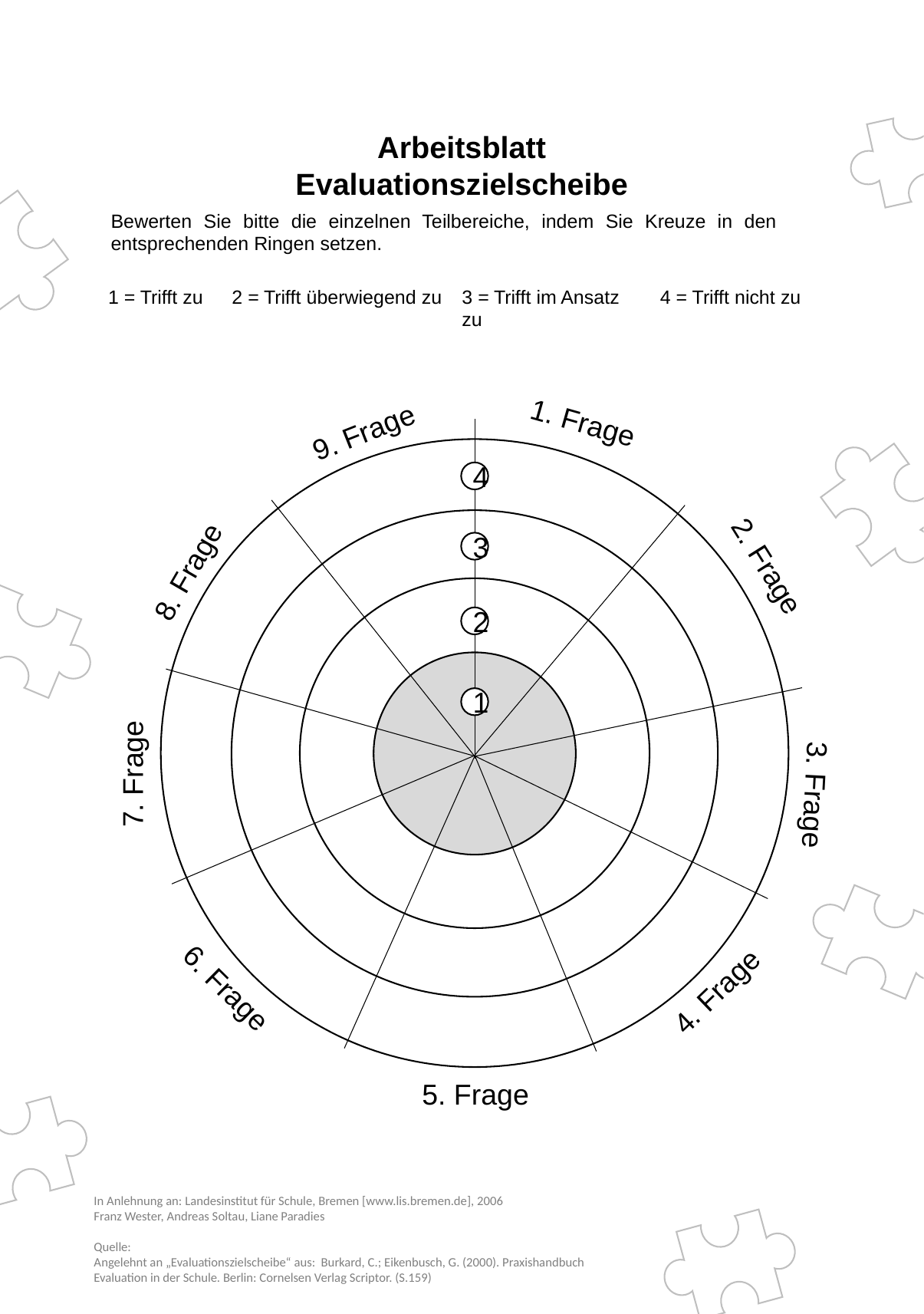

Arbeitsblatt Evaluationszielscheibe
Bewerten Sie bitte die einzelnen Teilbereiche, indem Sie Kreuze in den entsprechenden Ringen setzen.

| 1 = Trifft zu | 2 = Trifft überwiegend zu | 3 = Trifft im Ansatz zu | 4 = Trifft nicht zu |
| --- | --- | --- | --- |
1. Frage
9. Frage

4

3
2. Frage
8. Frage

2

1
7. Frage
3. Frage

6. Frage
4. Frage
5. Frage

In Anlehnung an: Landesinstitut für Schule, Bremen [www.lis.bremen.de], 2006
Franz Wester, Andreas Soltau, Liane Paradies

Quelle:
Angelehnt an „Evaluationszielscheibe“ aus:  Burkard, C.; Eikenbusch, G. (2000). Praxishandbuch Evaluation in der Schule. Berlin: Cornelsen Verlag Scriptor. (S.159)